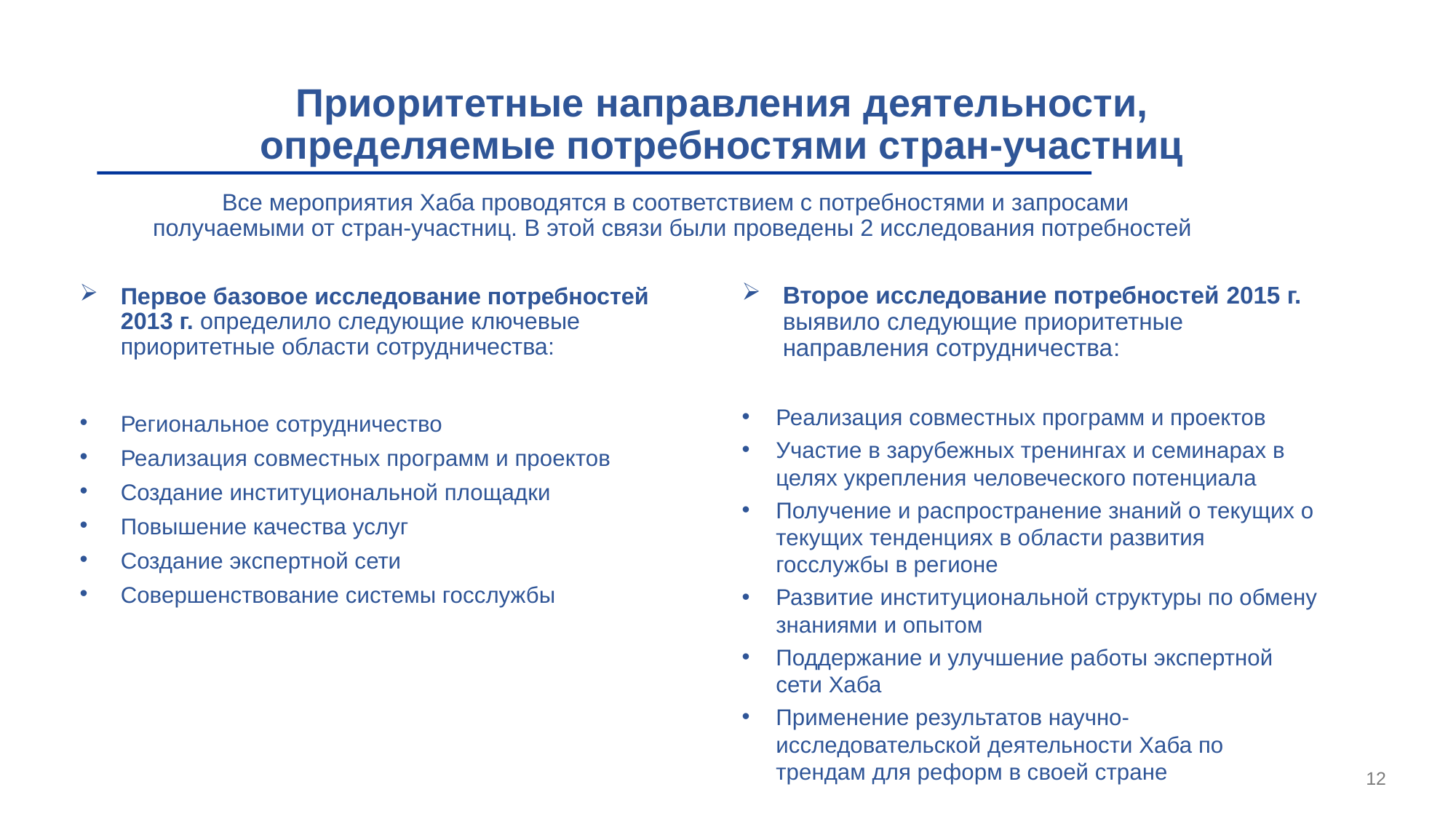

Приоритетные направления деятельности, определяемые потребностями стран-участниц
Все мероприятия Хаба проводятся в соответствием с потребностями и запросами получаемыми от стран-участниц. В этой связи были проведены 2 исследования потребностей

Второе исследование потребностей 2015 г. выявило следующие приоритетные направления сотрудничества:

Реализация совместных программ и проектов

Участие в зарубежных тренингах и семинарах в целях укрепления человеческого потенциала

Получение и распространение знаний о текущих о текущих тенденциях в области развития госслужбы в регионе

Развитие институциональной структуры по обмену знаниями и опытом

Поддержание и улучшение работы экспертной сети Хаба

Применение результатов научно-исследовательской деятельности Хаба по трендам для реформ в своей стране

Первое базовое исследование потребностей 2013 г. определило следующие ключевые приоритетные области сотрудничества:

Региональное сотрудничество
Реализация совместных программ и проектов
Создание институциональной площадки
Повышение качества услуг
Создание экспертной сети
Совершенствование системы госслужбы

12